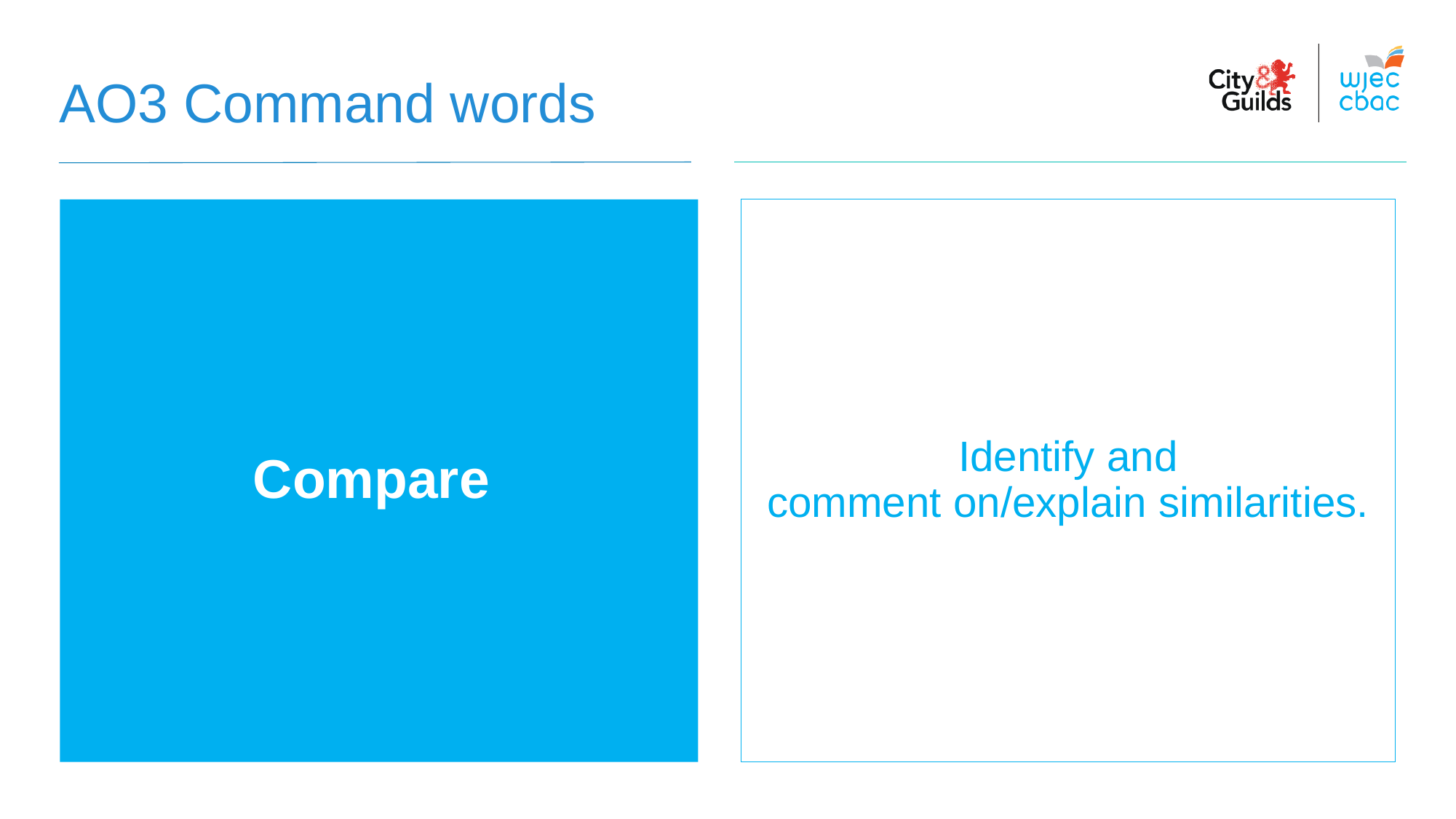

AO3 Command words
Compare
Identify and comment on/explain similarities.